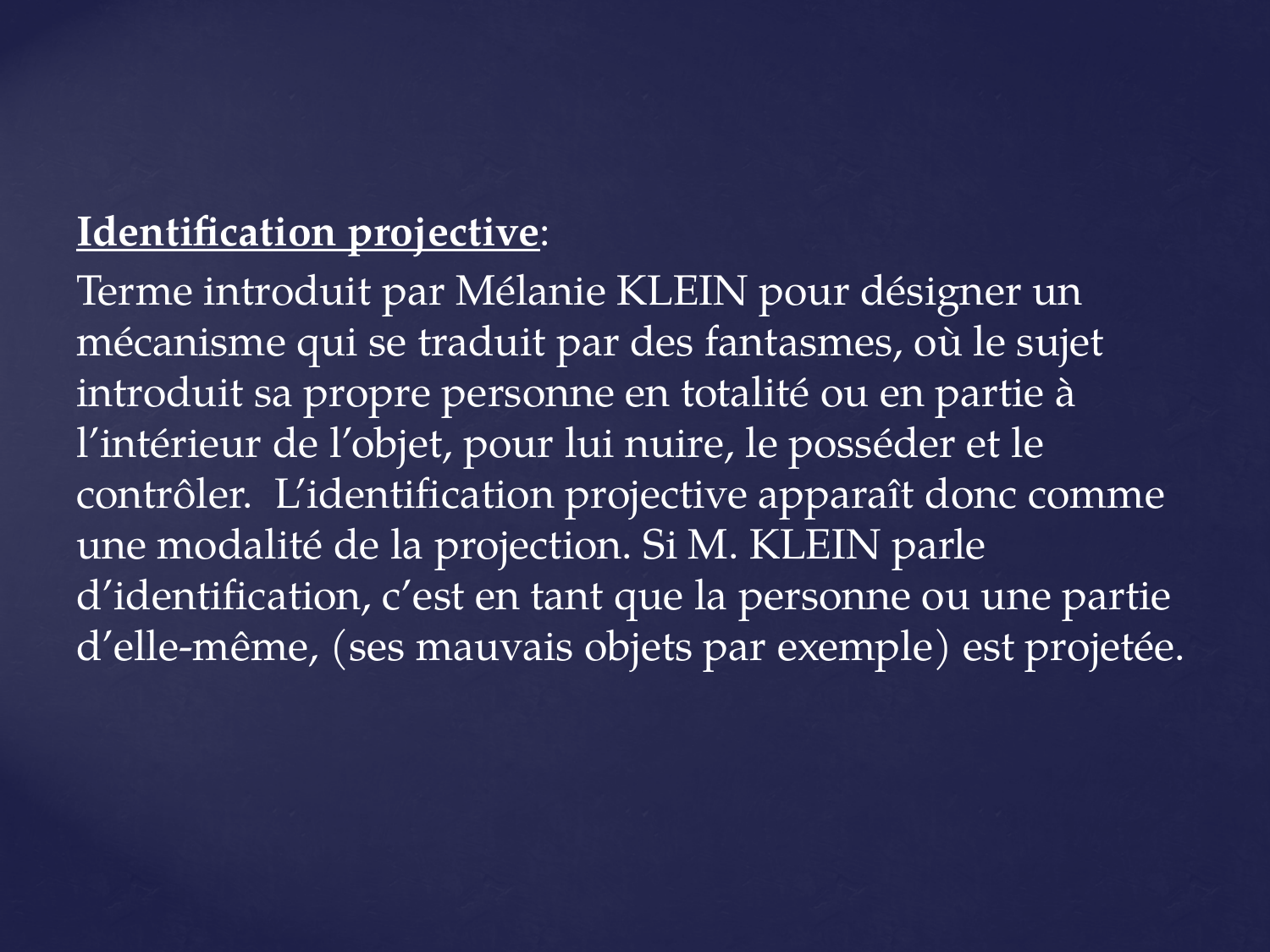

Identification projective:
Terme introduit par Mélanie KLEIN pour désigner un mécanisme qui se traduit par des fantasmes, où le sujet introduit sa propre personne en totalité ou en partie à l’intérieur de l’objet, pour lui nuire, le posséder et le contrôler.  L’identification projective apparaît donc comme une modalité de la projection. Si M. KLEIN parle d’identification, c’est en tant que la personne ou une partie d’elle-même, (ses mauvais objets par exemple) est projetée.